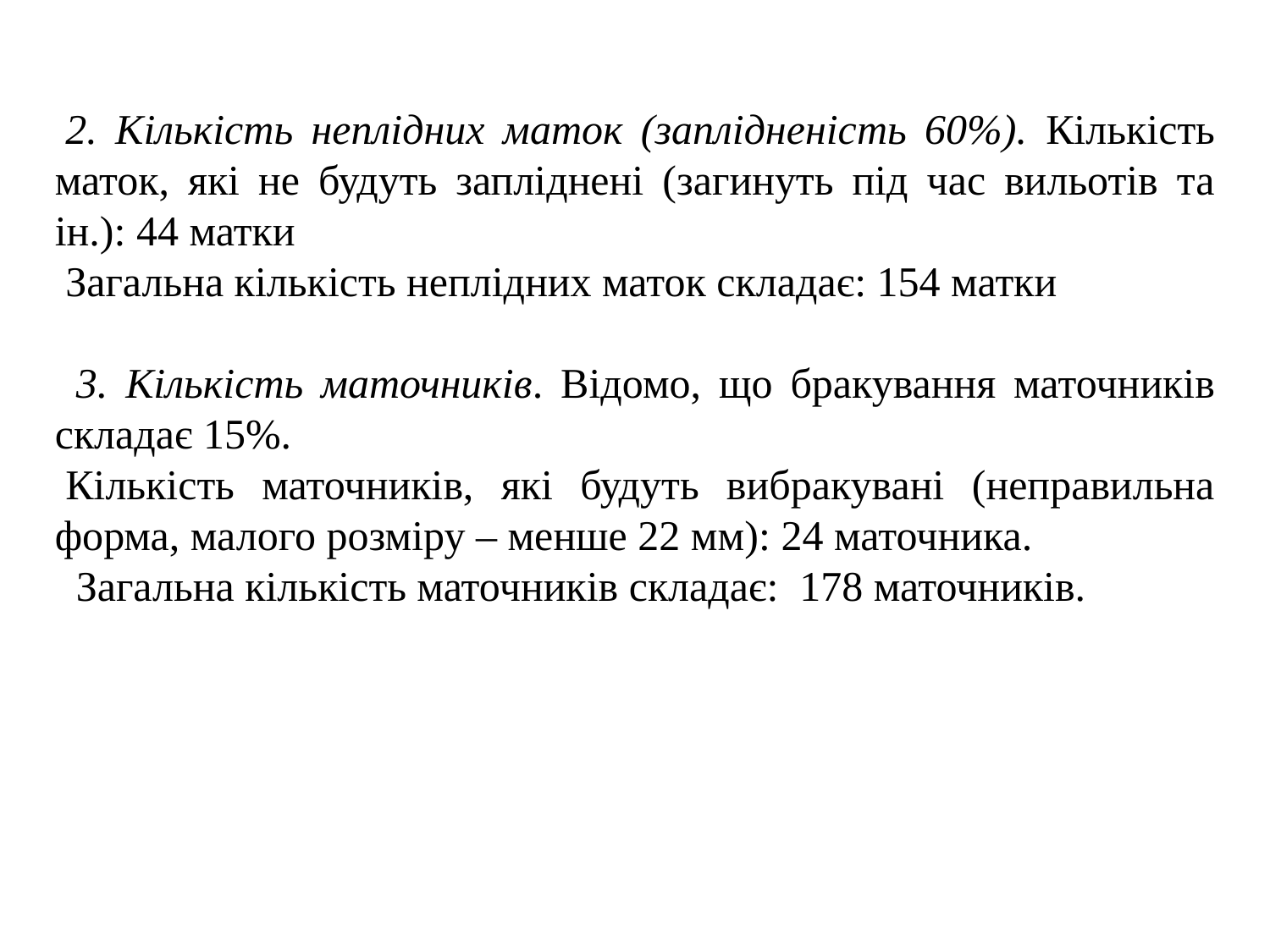

2. Кількість неплідних маток (заплідненість 60%). Кількість маток, які не будуть запліднені (загинуть під час вильотів та ін.): 44 матки
Загальна кількість неплідних маток складає: 154 матки

 3. Кількість маточників. Відомо, що бракування маточників складає 15%.
Кількість маточників, які будуть вибракувані (неправильна форма, малого розміру – менше 22 мм): 24 маточника.
 Загальна кількість маточників складає:  178 маточників.